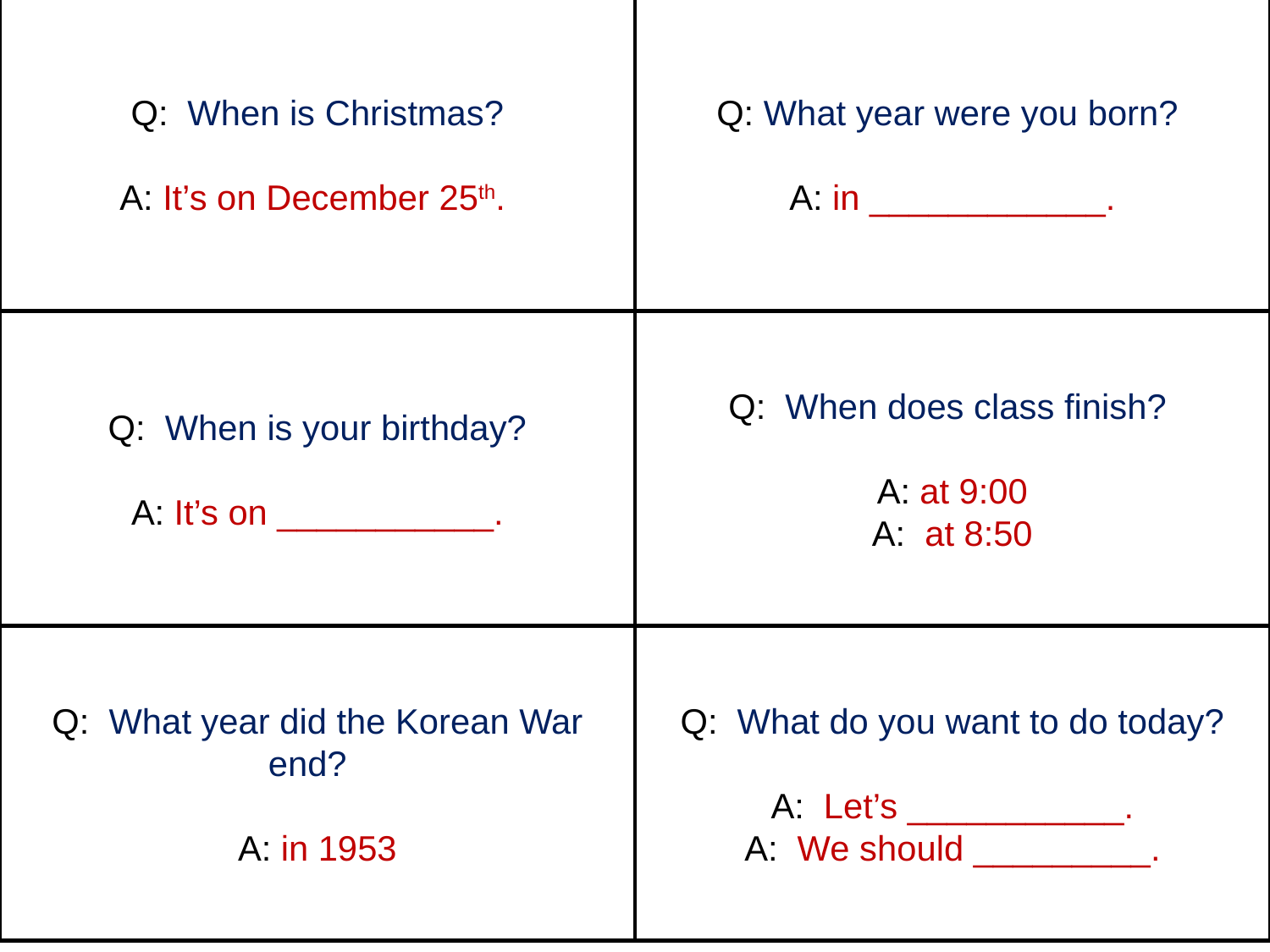

# Q:  When is Christmas? A: It’s on December 25th.
Q: What year were you born?

A: in ____________.
Q:  When is your birthday?
A: It’s on ___________.
Q:  When does class finish?
A: at 9:00
A:  at 8:50
Q:  What year did the Korean War end?
A: in 1953
Q:  What do you want to do today?
A:  Let’s ___________.
A:  We should _________.